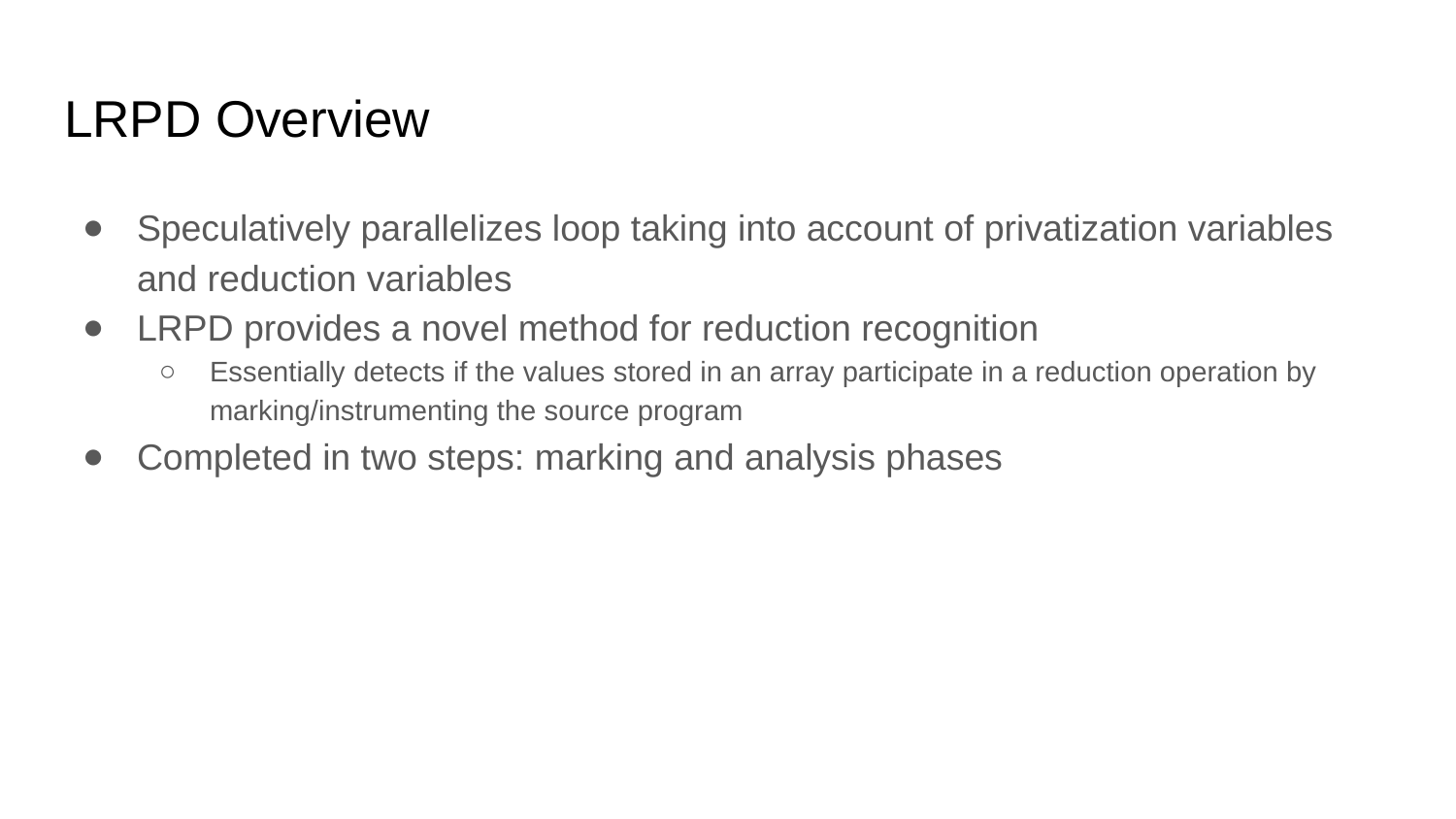

# LRPD Overview
Speculatively parallelizes loop taking into account of privatization variables and reduction variables
LRPD provides a novel method for reduction recognition
Essentially detects if the values stored in an array participate in a reduction operation by marking/instrumenting the source program
Completed in two steps: marking and analysis phases